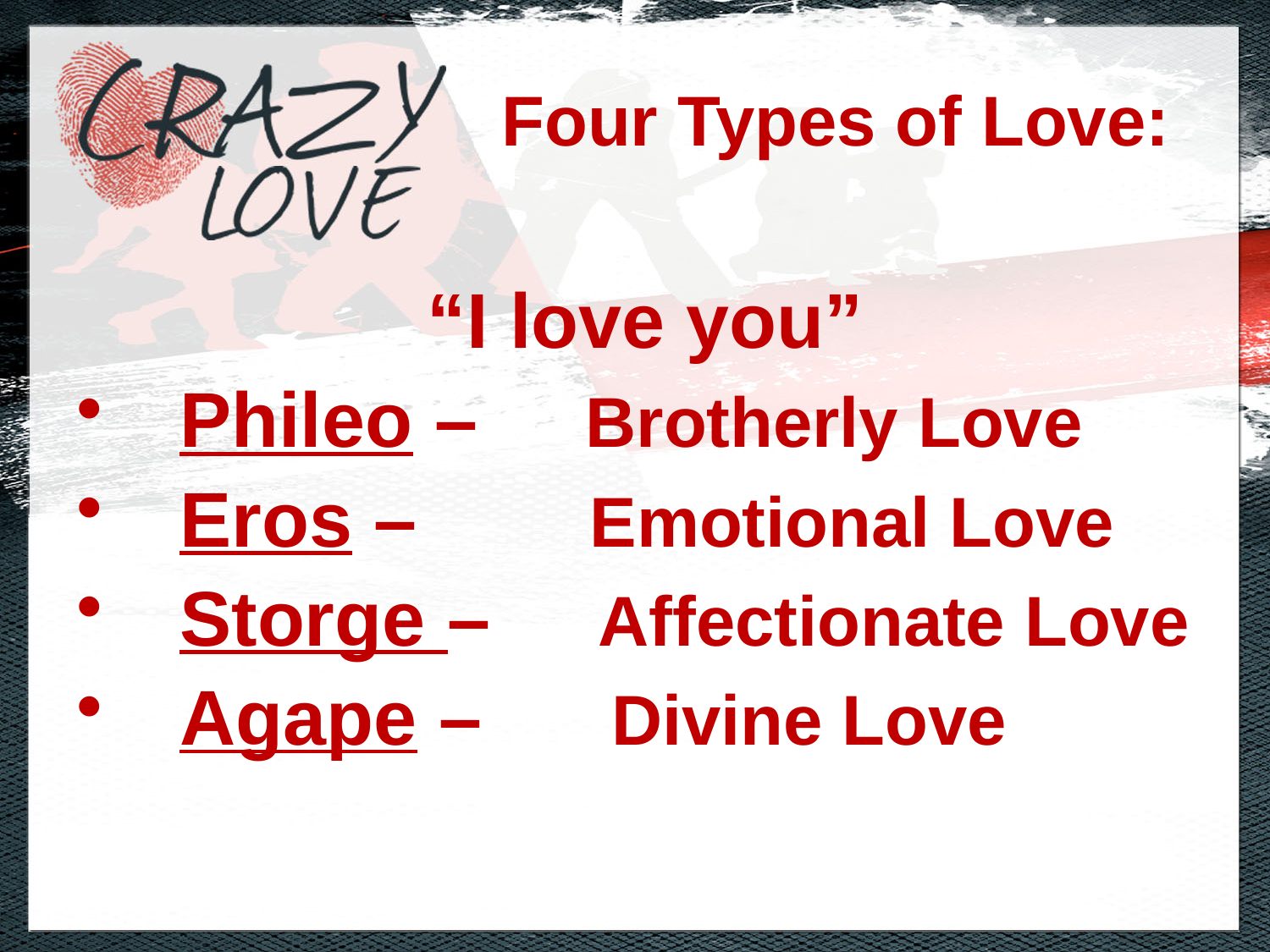

# Four Types of Love:
“I love you”
Phileo –     Brotherly Love
Eros –        Emotional Love
Storge –     Affectionate Love
Agape –      Divine Love